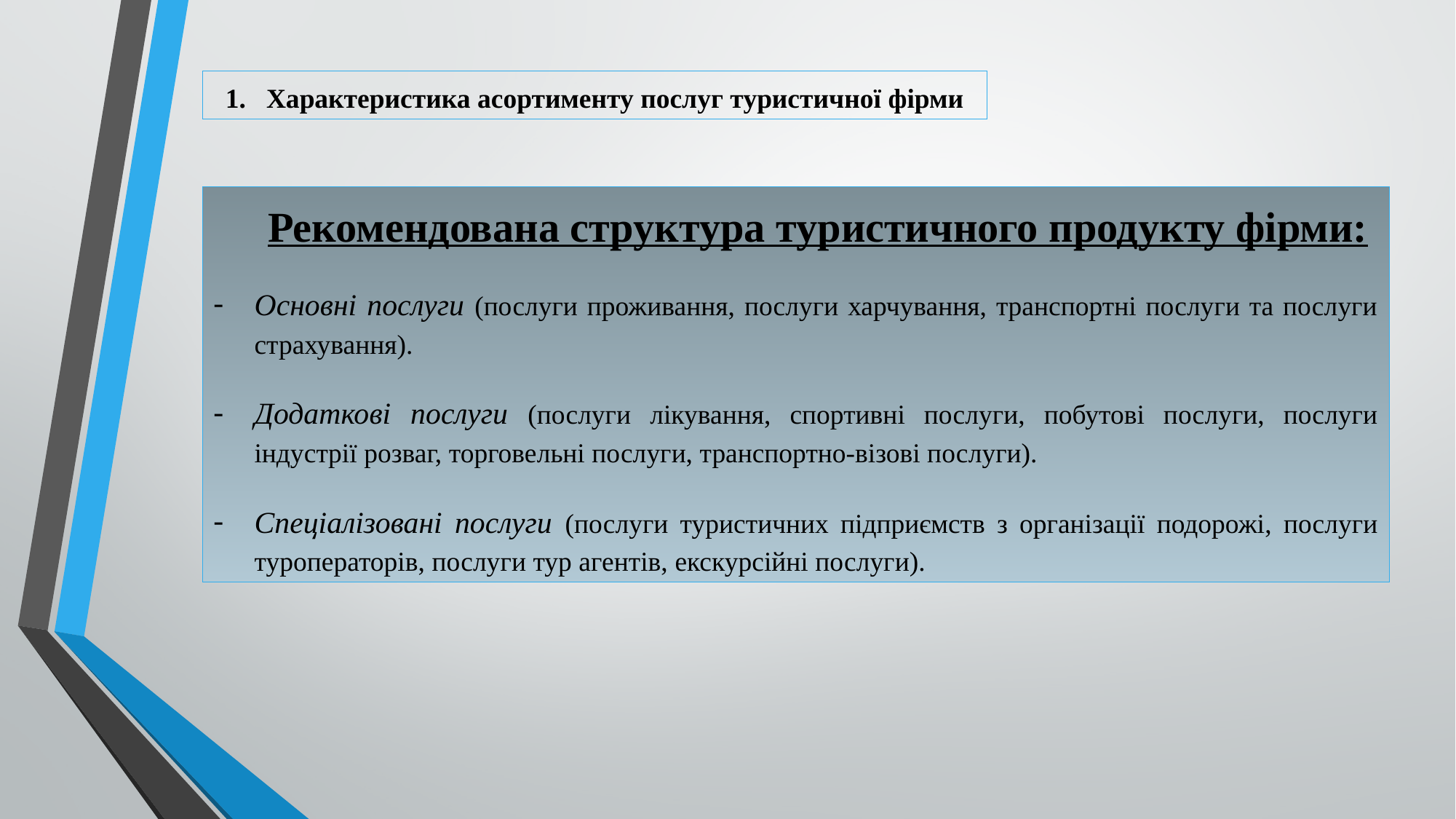

Характеристика асортименту послуг туристичної фірми
Рекомендована структура туристичного продукту фірми:

Основні послуги (послуги проживання, послуги харчування, транспортні послуги та послуги страхування).

Додаткові послуги (послуги лікування, спортивні послуги, побутові послуги, послуги індустрії розваг, торговельні послуги, транспортно-візові послуги).

Спеціалізовані послуги (послуги туристичних підприємств з організації подорожі, послуги туроператорів, послуги тур агентів, екскурсійні послуги).